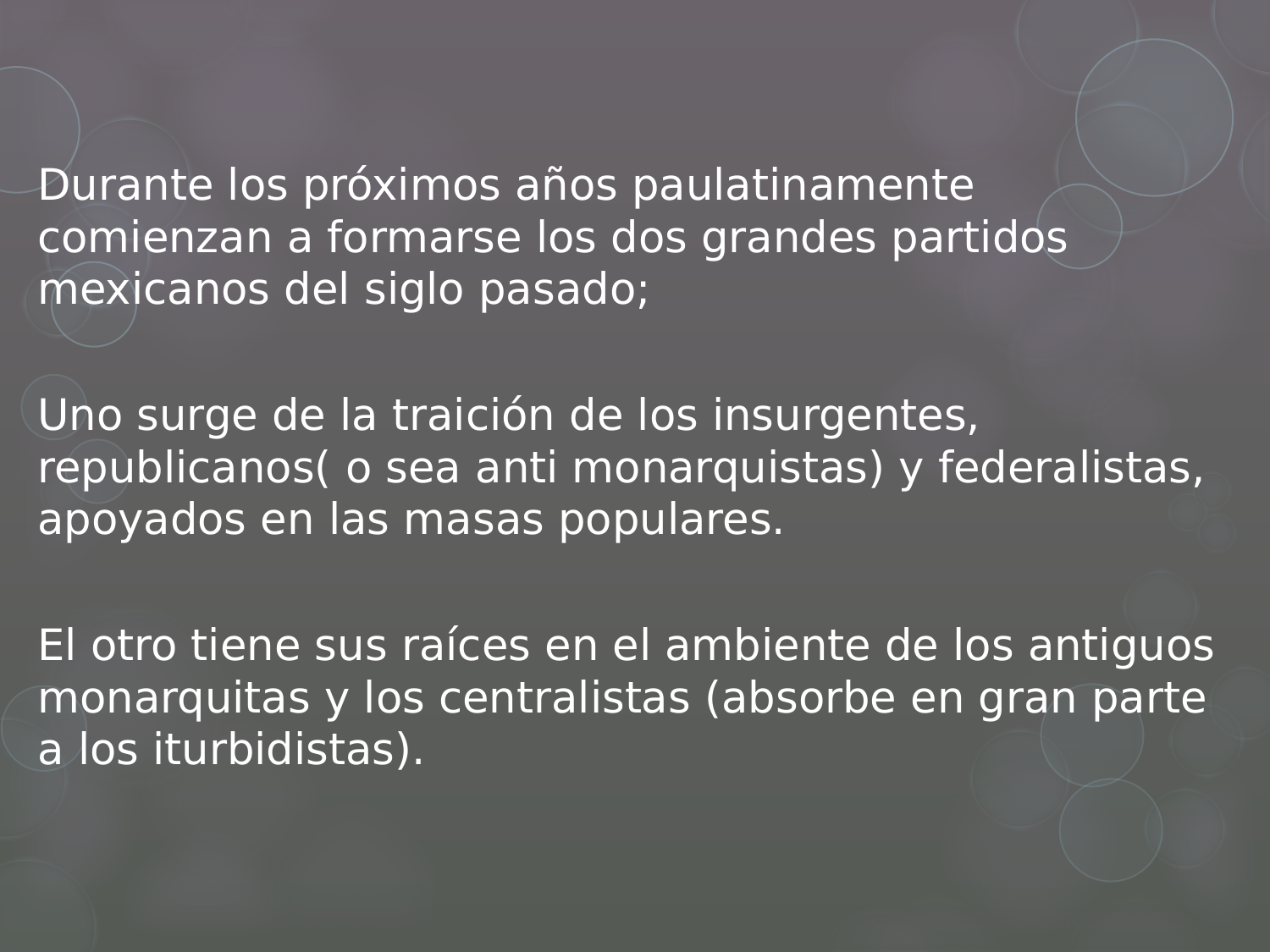

Durante los próximos años paulatinamente comienzan a formarse los dos grandes partidos mexicanos del siglo pasado;

Uno surge de la traición de los insurgentes, republicanos( o sea anti monarquistas) y federalistas, apoyados en las masas populares.

El otro tiene sus raíces en el ambiente de los antiguos monarquitas y los centralistas (absorbe en gran parte a los iturbidistas).